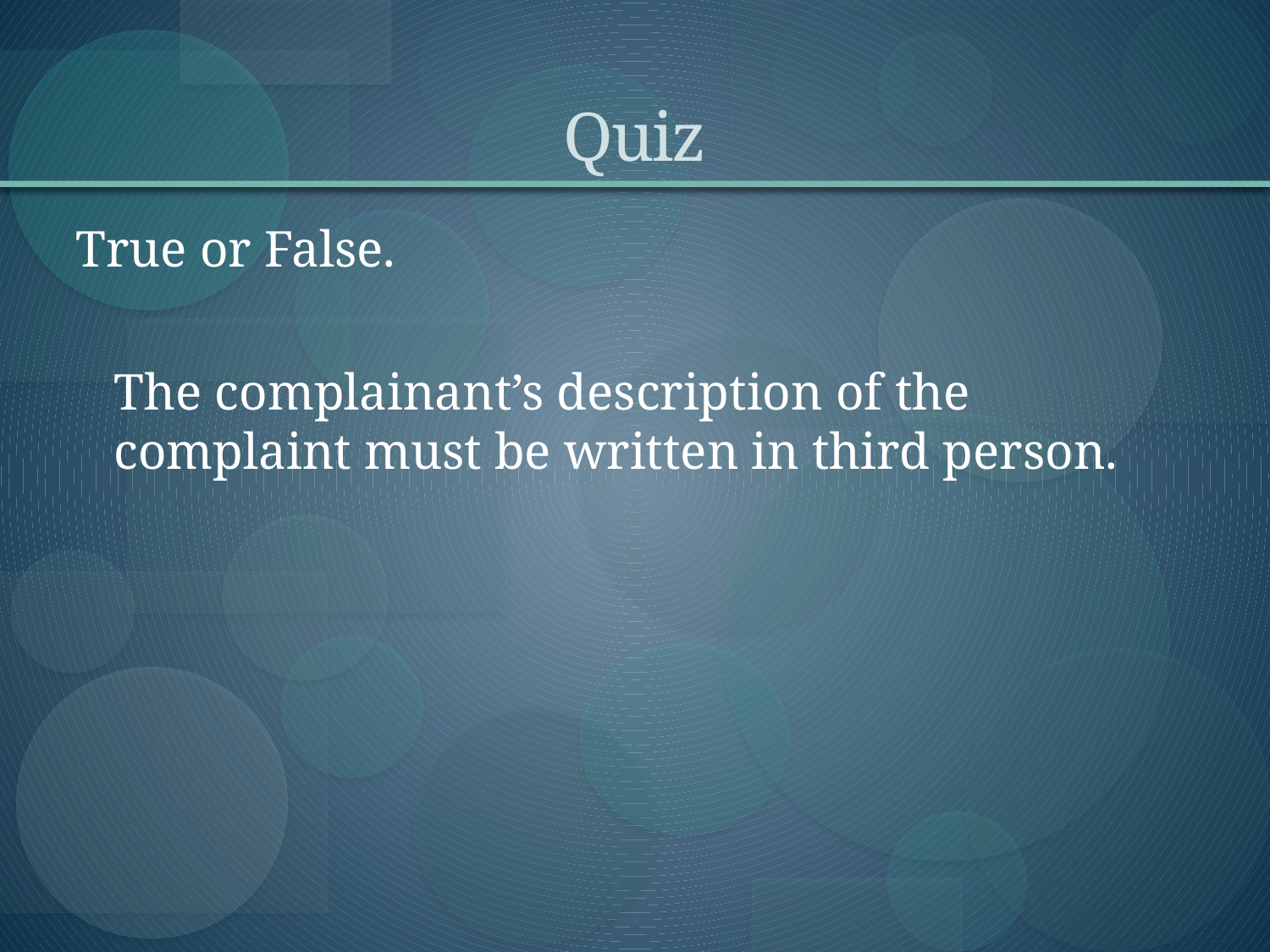

# Quiz
True or False.

The complainant’s description of the complaint must be written in third person.